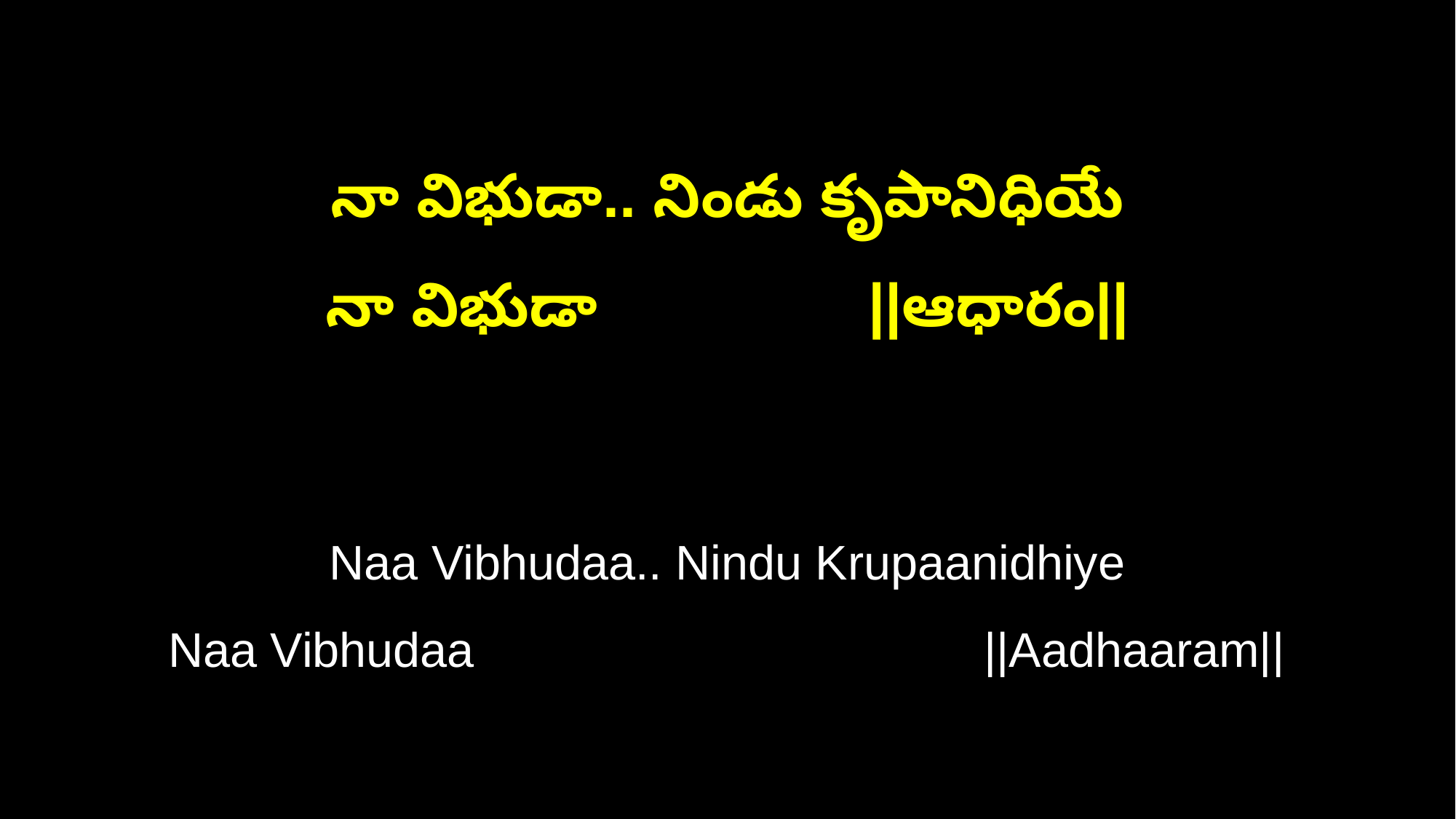

నా విభుడా.. నిండు కృపానిధియే
నా విభుడా                ||ఆధారం||
Naa Vibhudaa.. Nindu Krupaanidhiye
Naa Vibhudaa                                      ||Aadhaaram||